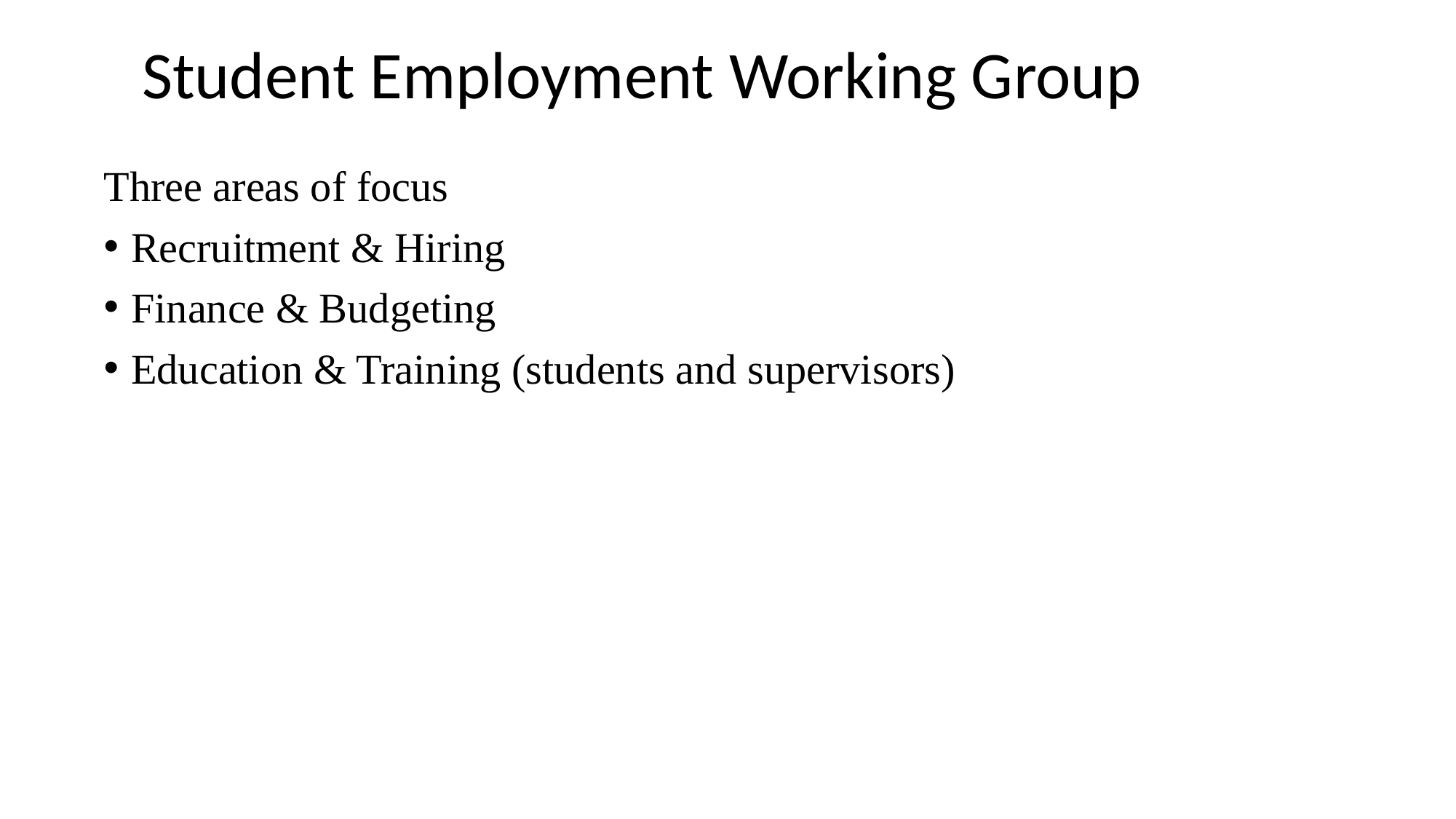

# Student Employment Working Group
Three areas of focus
Recruitment & Hiring
Finance & Budgeting
Education & Training (students and supervisors)